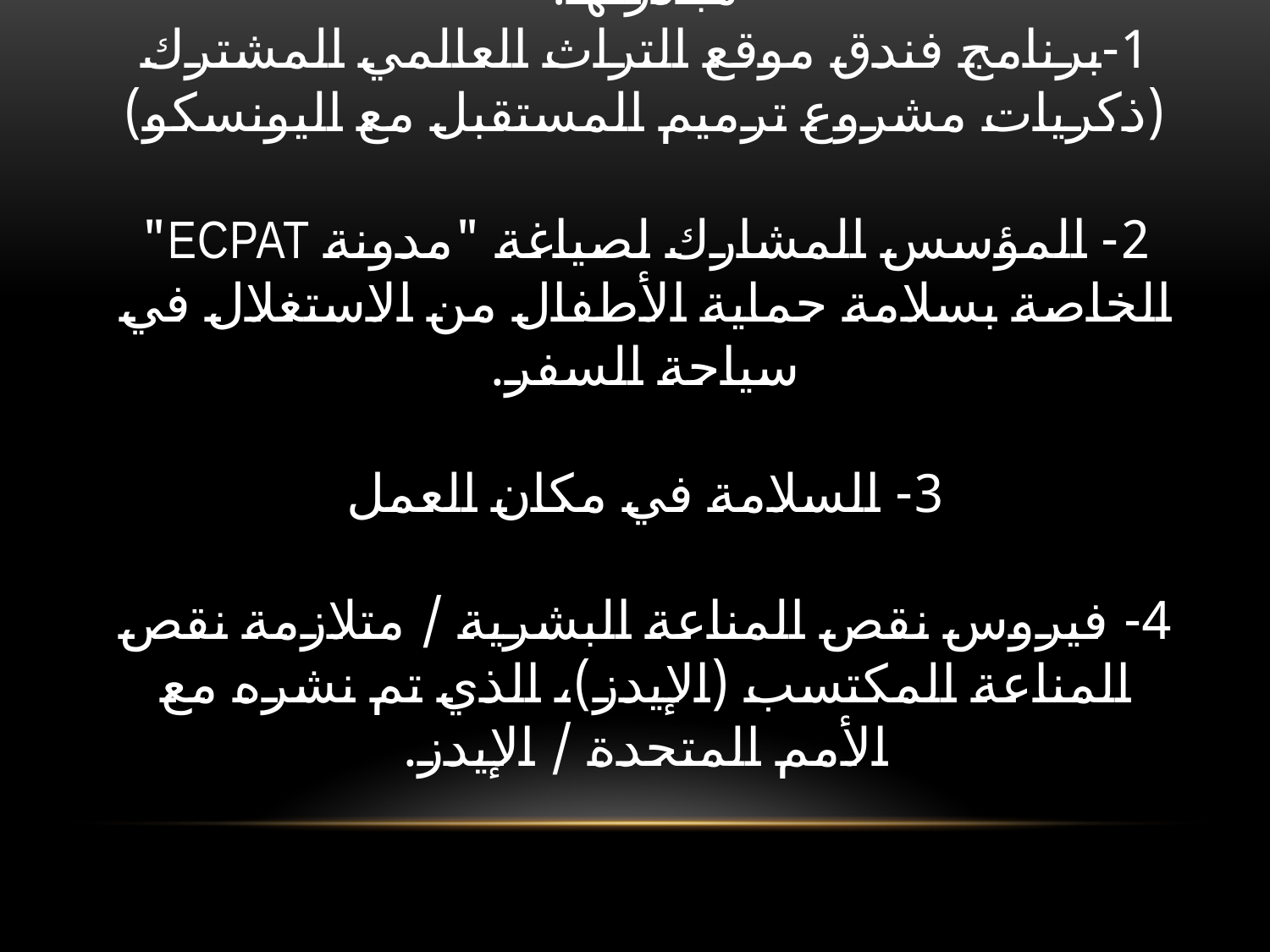

# مبادرتها: 1-برنامج فندق موقع التراث العالمي المشترك (ذكريات مشروع ترميم المستقبل مع اليونسكو) 2- المؤسس المشارك لصياغة "مدونة ECPAT" الخاصة بسلامة حماية الأطفال من الاستغلال في سياحة السفر. 3- السلامة في مكان العمل 4- فيروس نقص المناعة البشرية / متلازمة نقص المناعة المكتسب (الإيدز)، الذي تم نشره مع الأمم المتحدة / الإيدز.